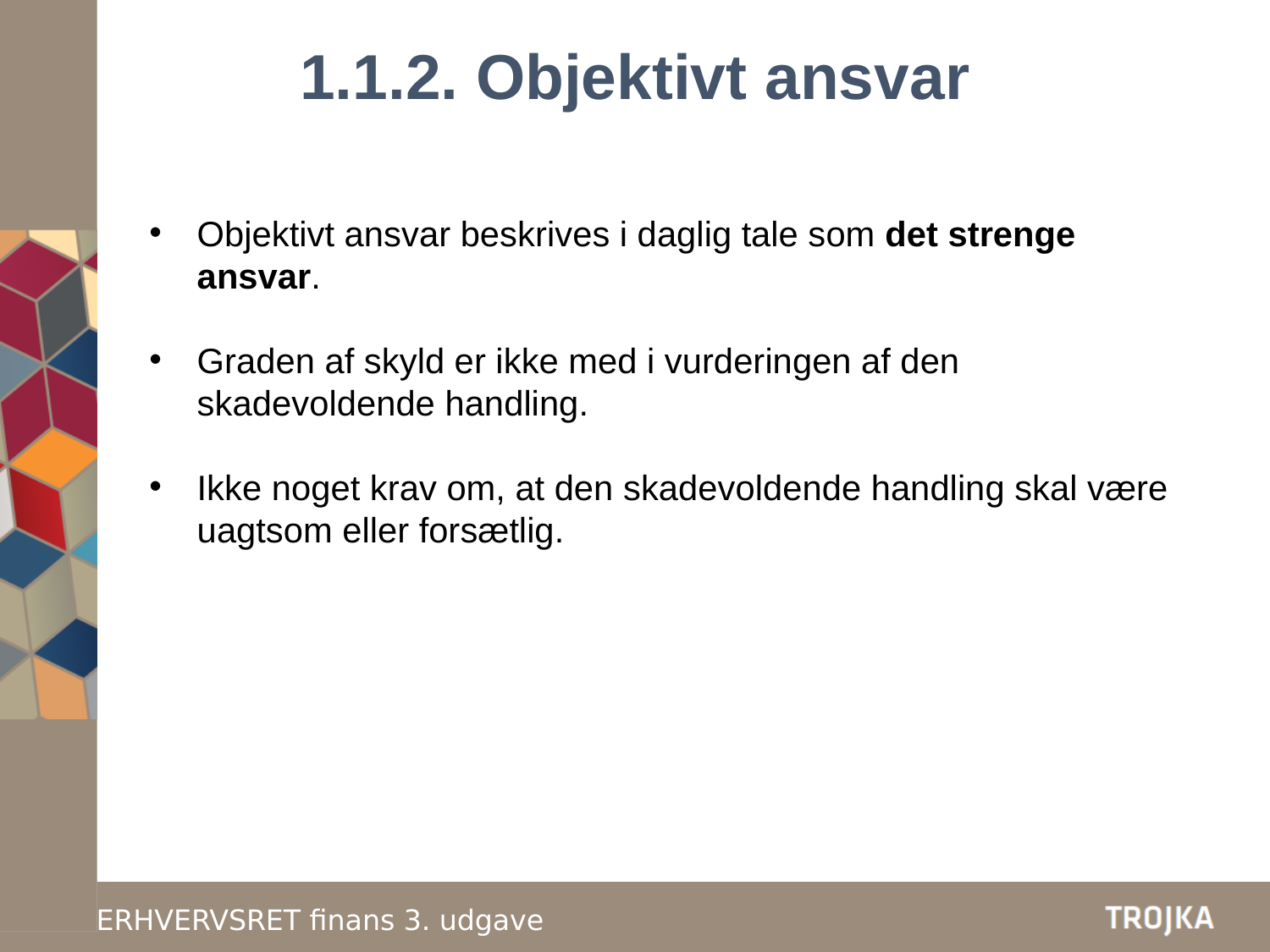

# 1.1.2. Objektivt ansvar
Objektivt ansvar beskrives i daglig tale som det strenge ansvar.

Graden af skyld er ikke med i vurderingen af den skadevoldende handling.

Ikke noget krav om, at den skadevoldende handling skal være uagtsom eller forsætlig.